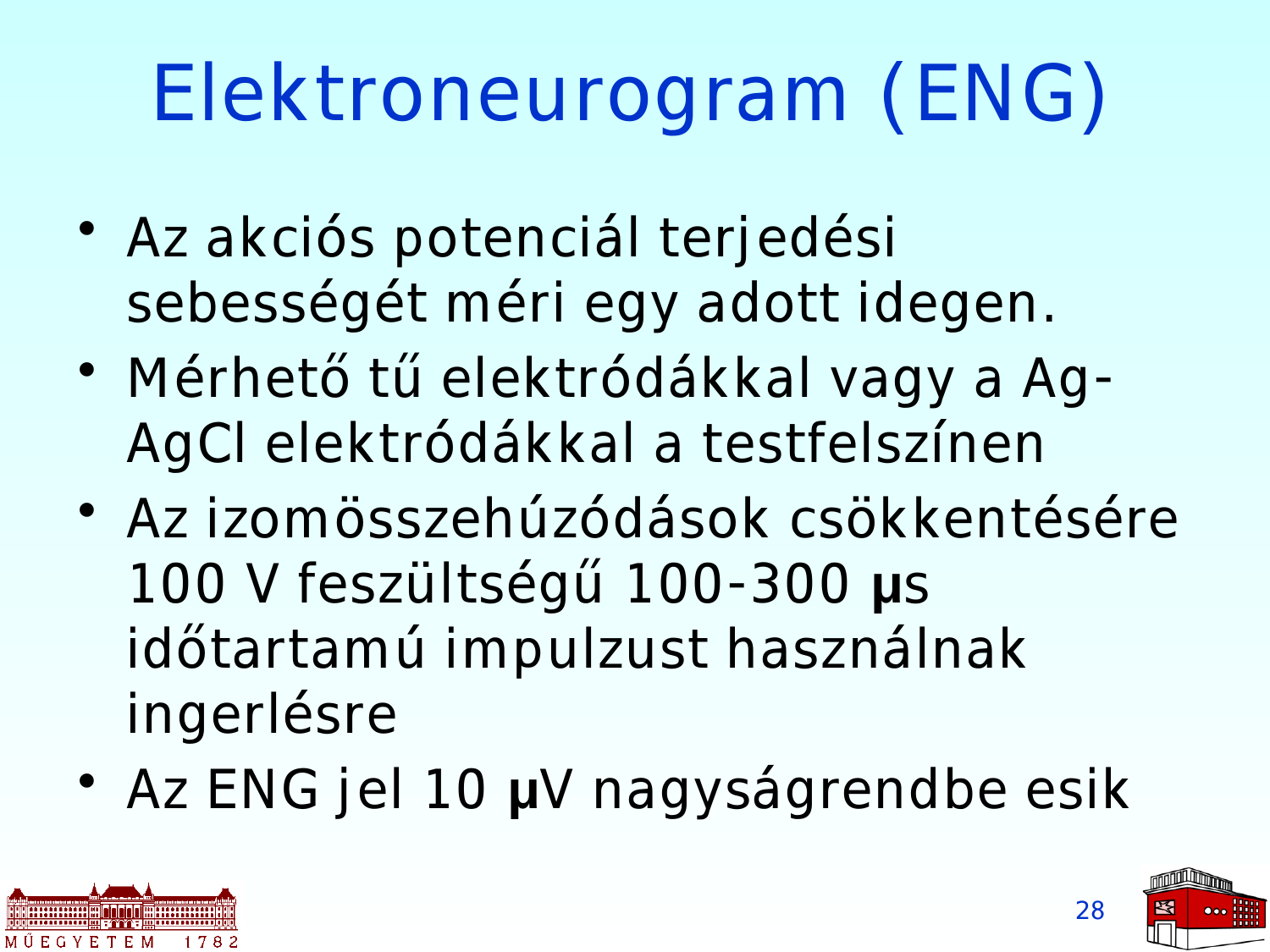

# Elektroneurogram (ENG)
Az akciós potenciál terjedési sebességét méri egy adott idegen.
Mérhető tű elektródákkal vagy a Ag-AgCl elektródákkal a testfelszínen
Az izomösszehúzódások csökkentésére 100 V feszültségű 100-300 μs időtartamú impulzust használnak ingerlésre
Az ENG jel 10 μV nagyságrendbe esik
28